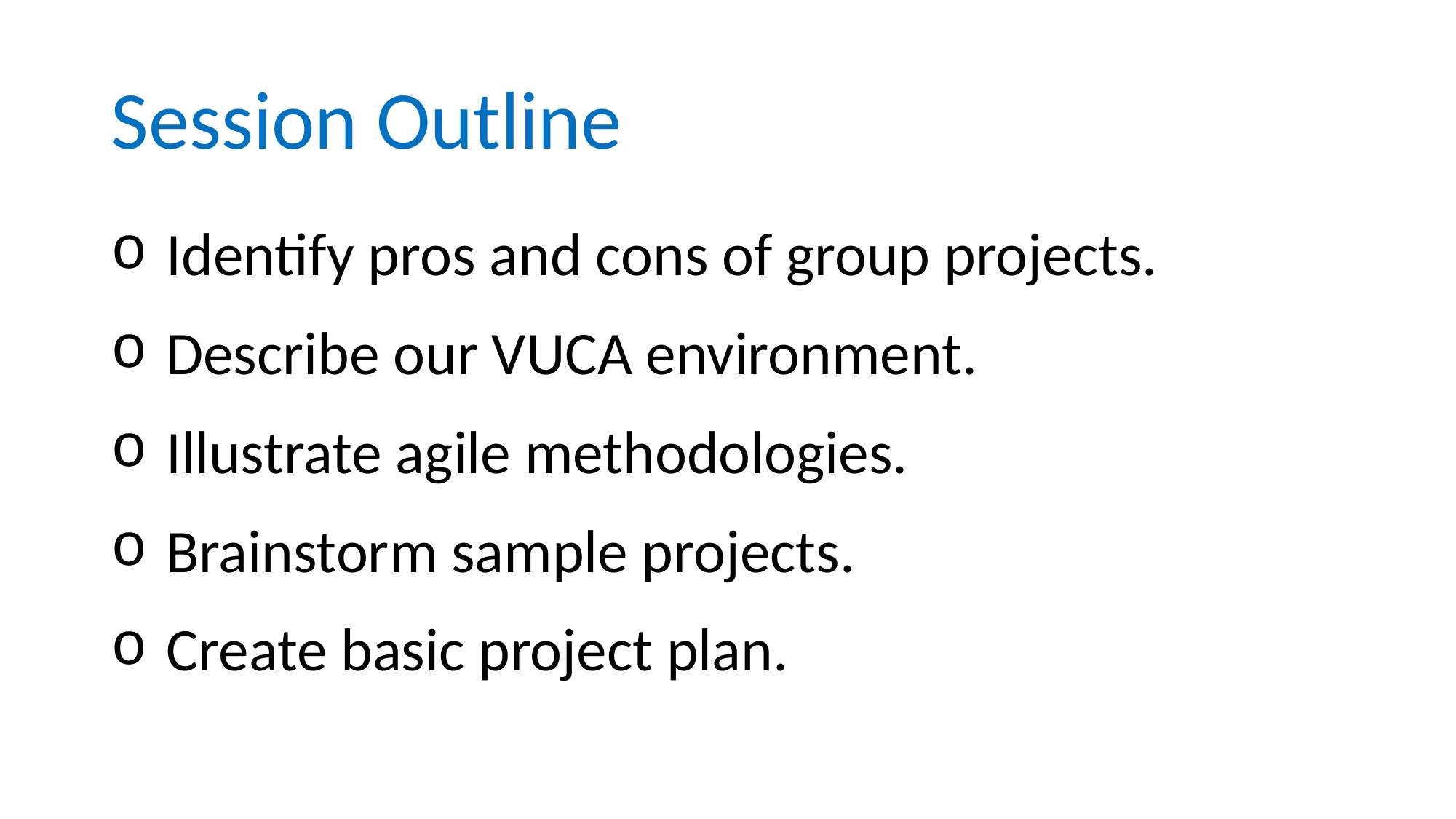

# Session Outline
Identify pros and cons of group projects.
Describe our VUCA environment.
Illustrate agile methodologies.
Brainstorm sample projects.
Create basic project plan.